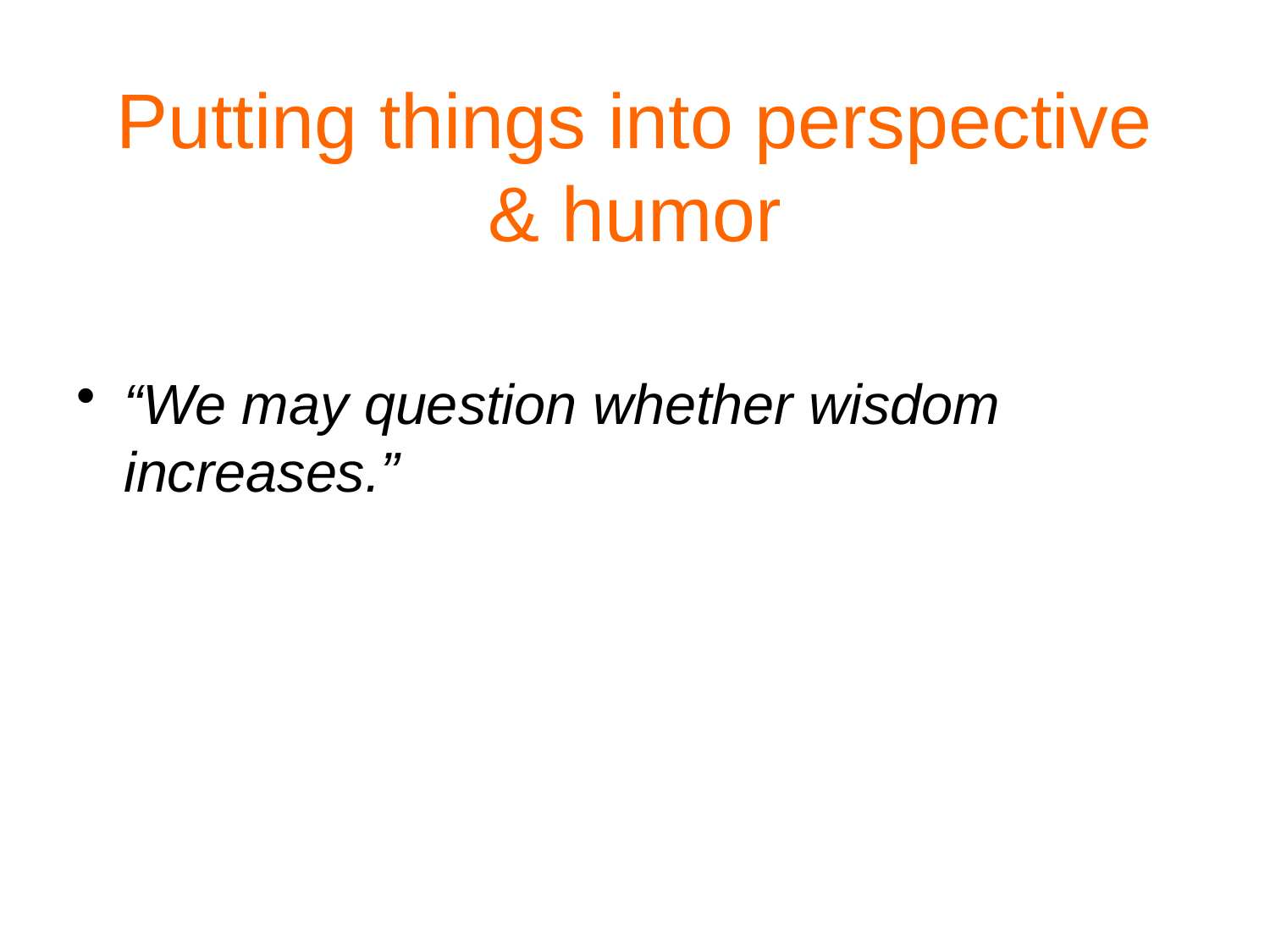

# Putting things into perspective & humor
“We may question whether wisdom increases.”